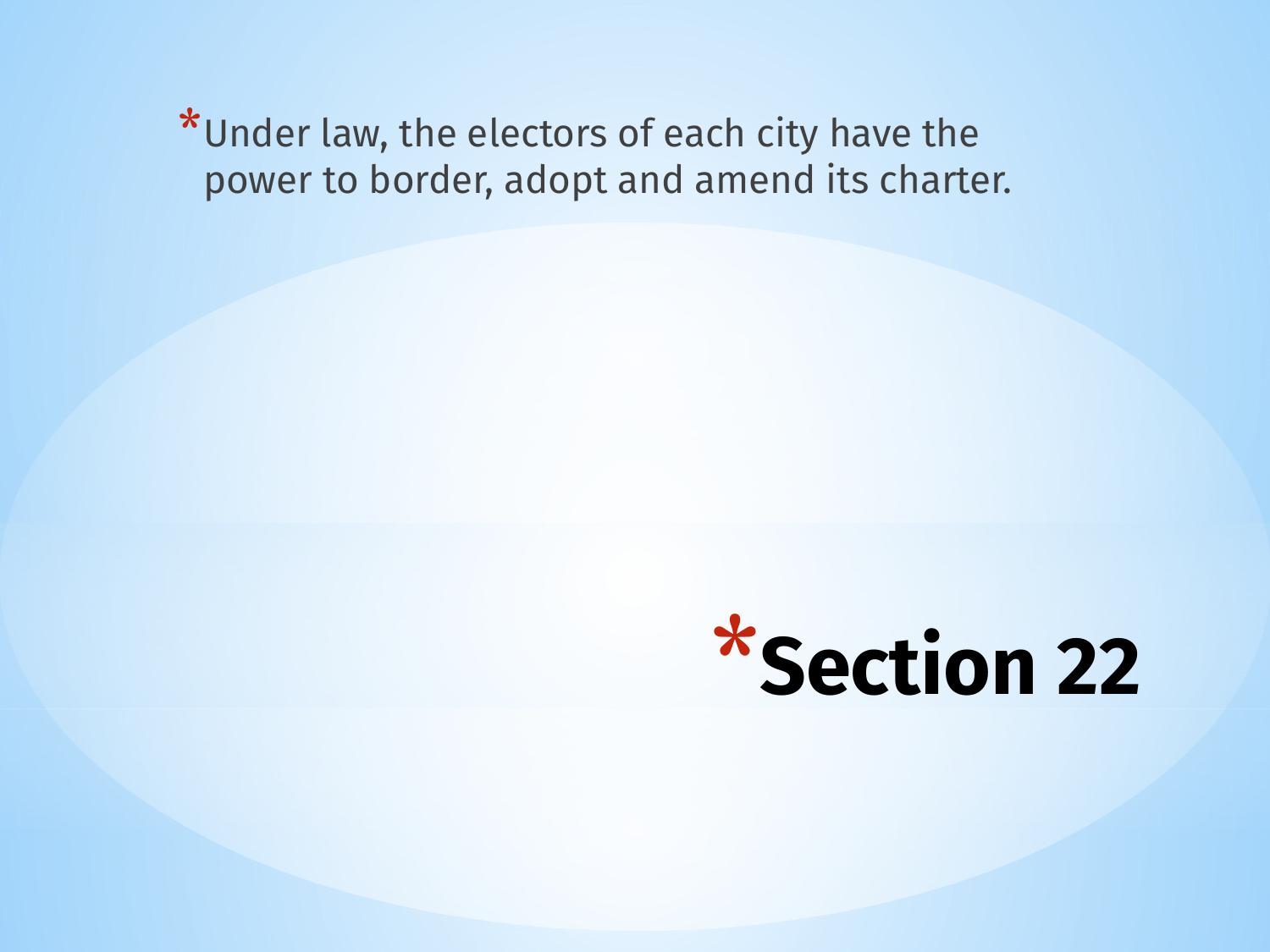

Under law, the electors of each city have the power to border, adopt and amend its charter.
# Section 22